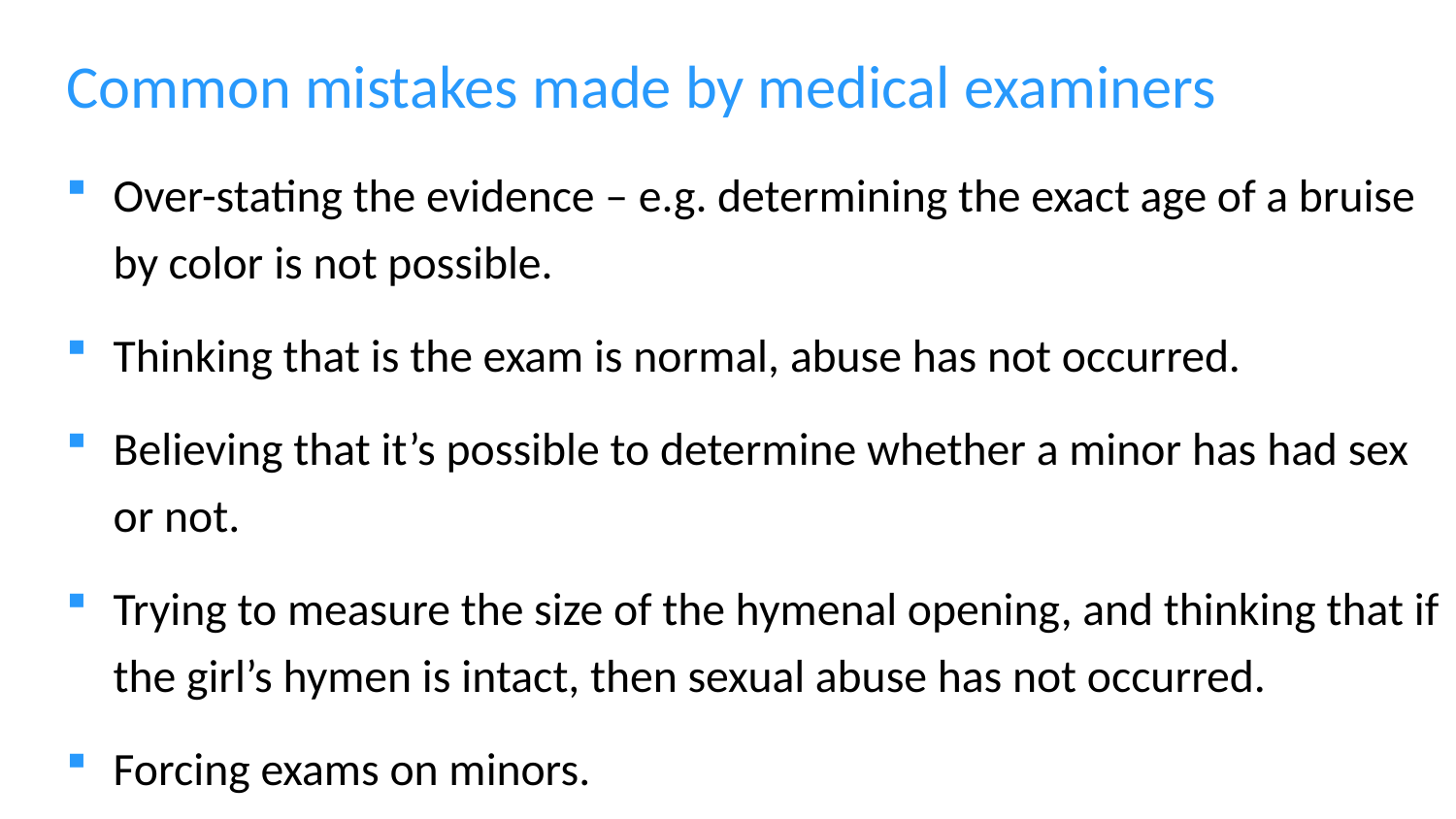

# Common mistakes made by medical examiners
Over-stating the evidence – e.g. determining the exact age of a bruise by color is not possible.
Thinking that is the exam is normal, abuse has not occurred.
Believing that it’s possible to determine whether a minor has had sex or not.
Trying to measure the size of the hymenal opening, and thinking that if the girl’s hymen is intact, then sexual abuse has not occurred.
Forcing exams on minors.